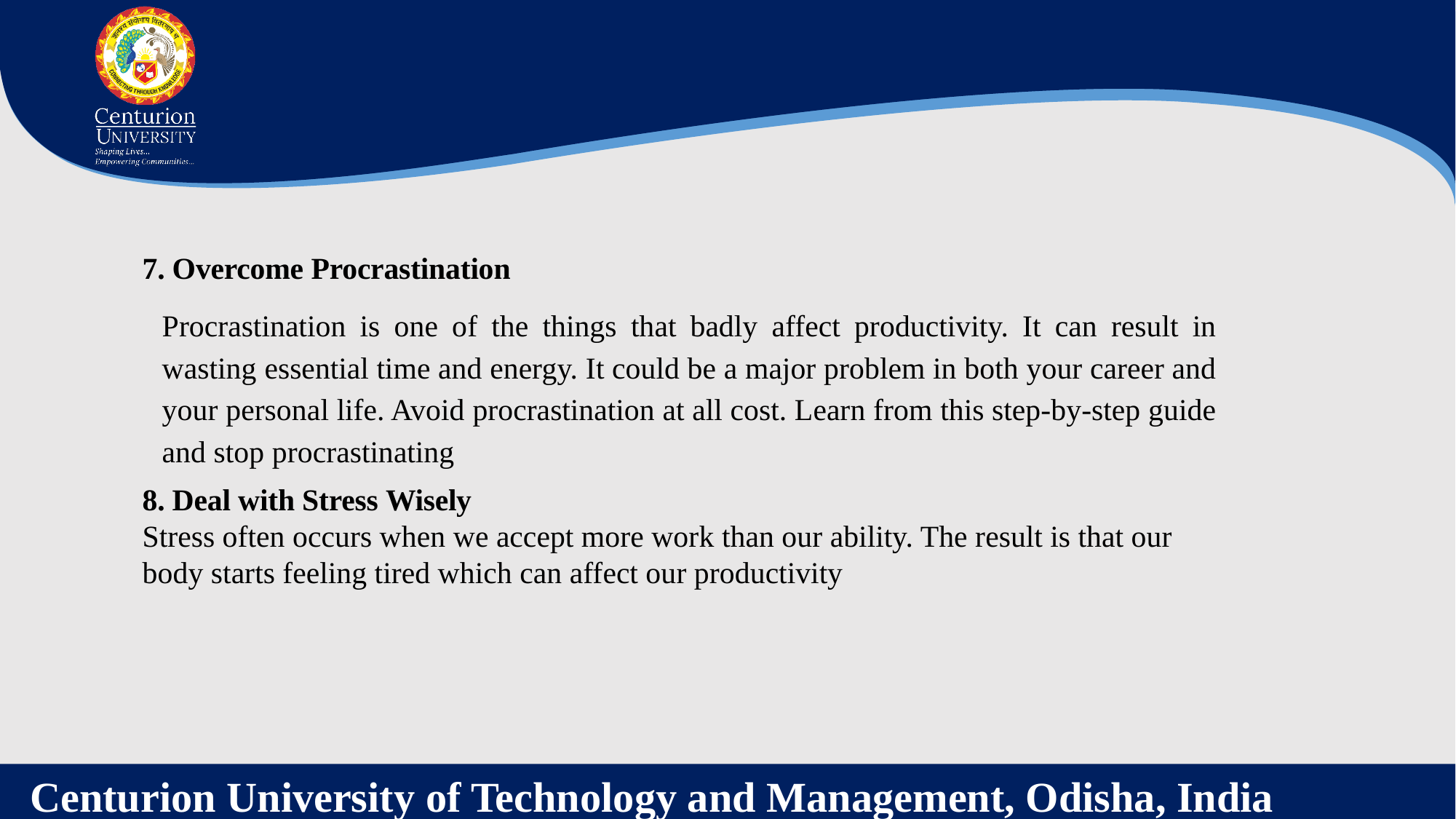

7. Overcome Procrastination
Procrastination is one of the things that badly affect productivity. It can result in wasting essential time and energy. It could be a major problem in both your career and your personal life. Avoid procrastination at all cost. Learn from this step-by-step guide and stop procrastinating
8. Deal with Stress Wisely
Stress often occurs when we accept more work than our ability. The result is that our body starts feeling tired which can affect our productivity